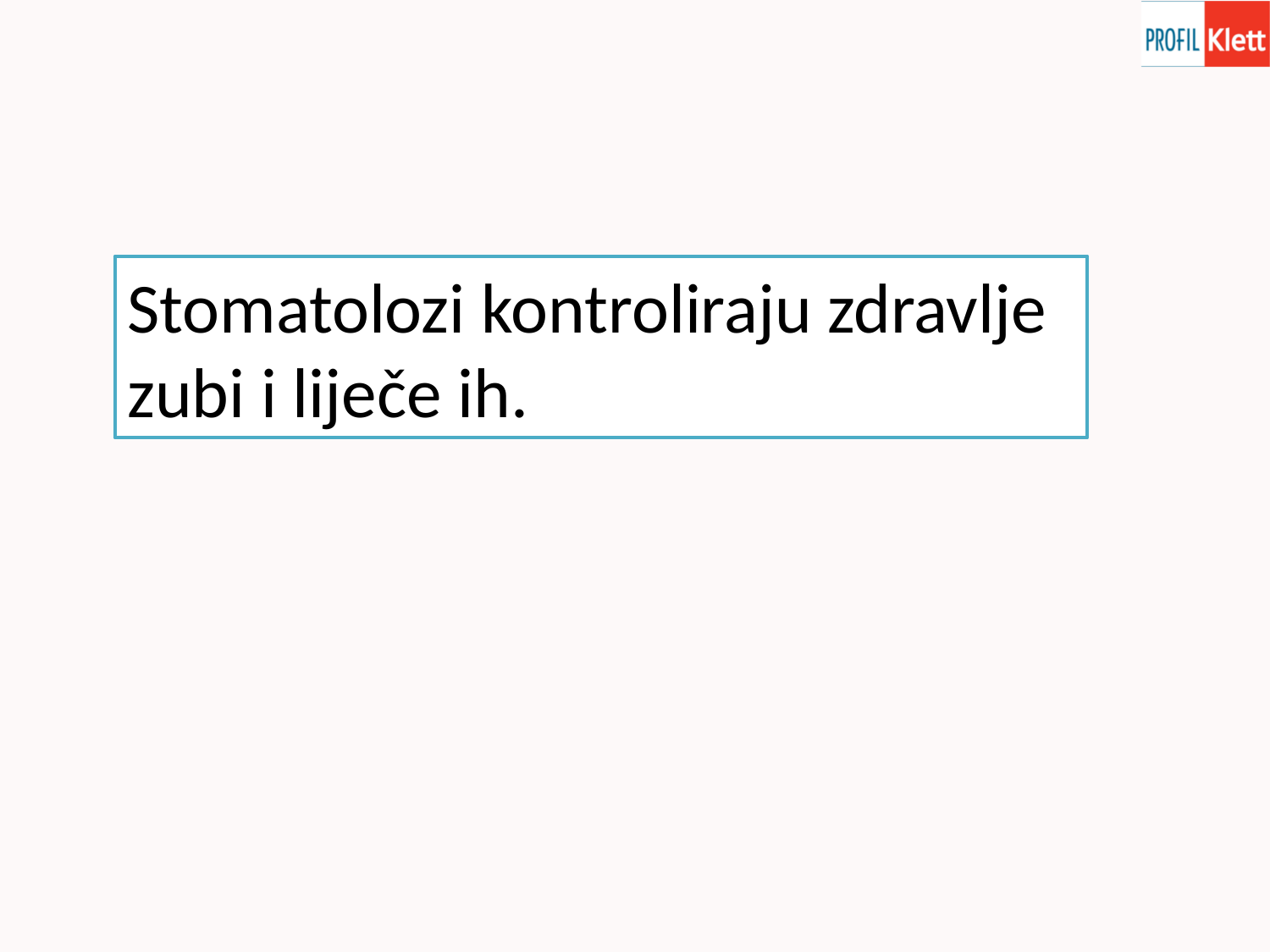

Stomatolozi kontroliraju zdravlje zubi i liječe ih.